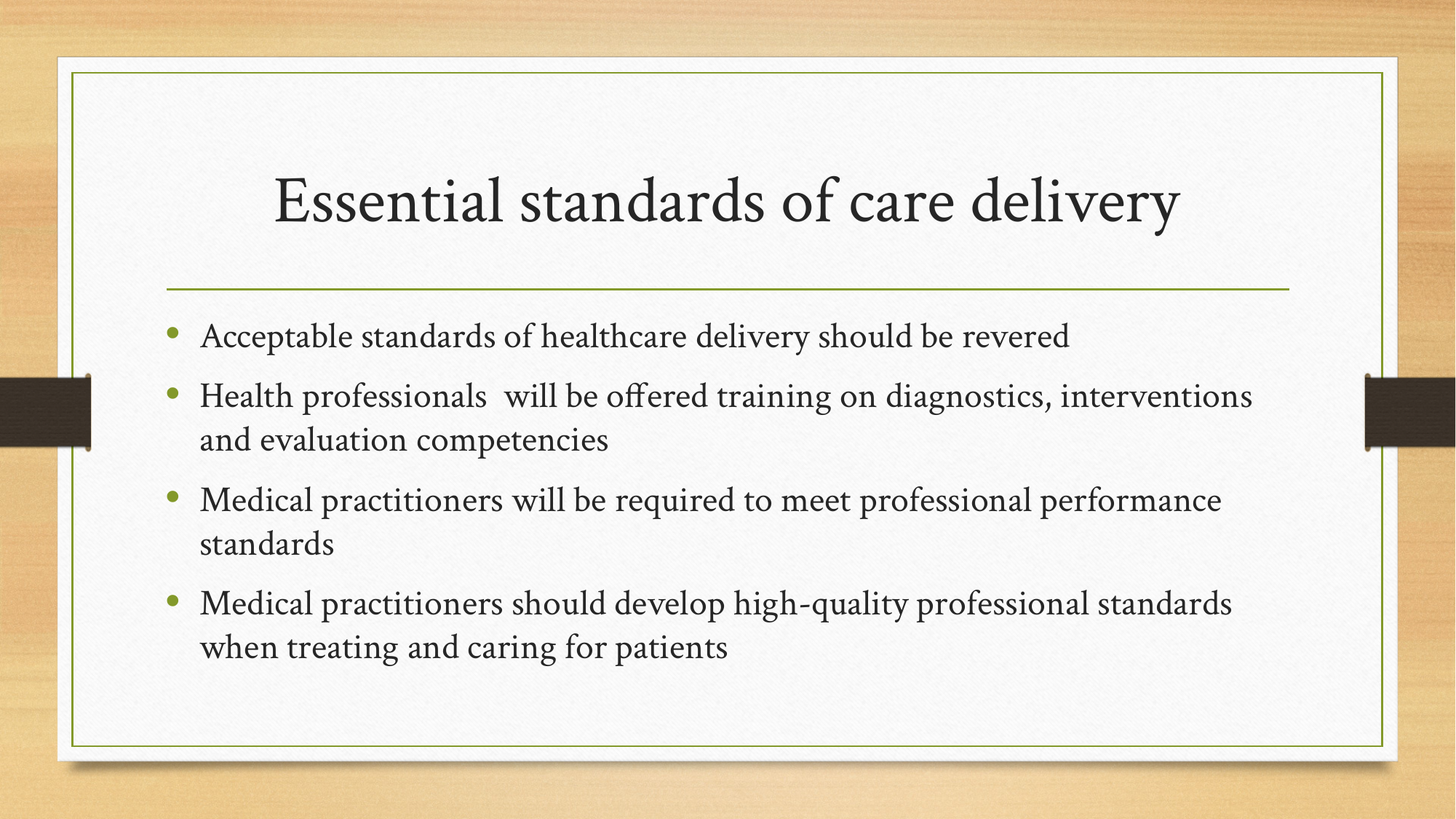

# Essential standards of care delivery
Acceptable standards of healthcare delivery should be revered
Health professionals  will be offered training on diagnostics, interventions and evaluation competencies
Medical practitioners will be required to meet professional performance standards
Medical practitioners should develop high-quality professional standards when treating and caring for patients